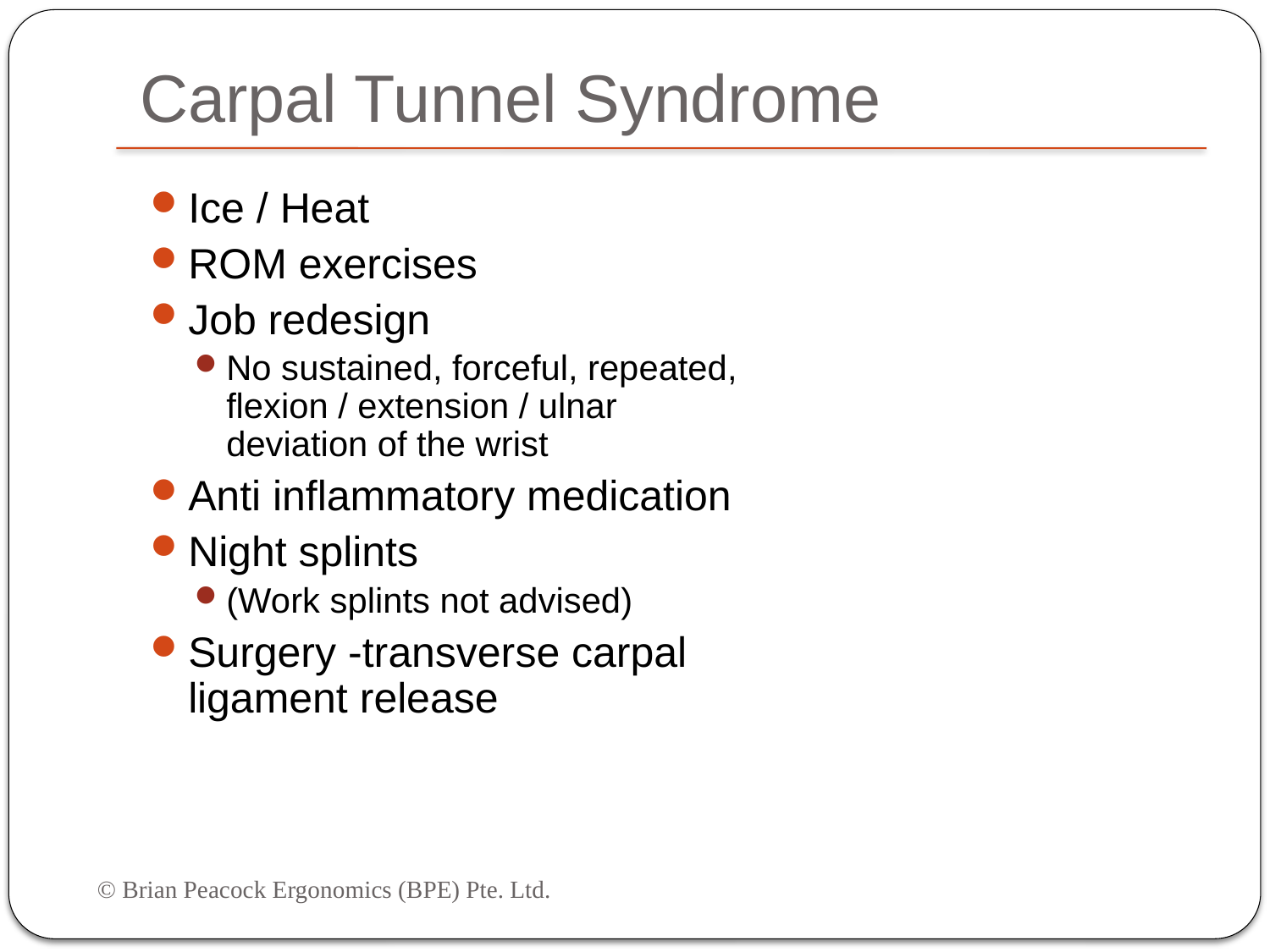

# Carpal Tunnel Syndrome
Ice / Heat
ROM exercises
Job redesign
No sustained, forceful, repeated, flexion / extension / ulnar deviation of the wrist
Anti inflammatory medication
Night splints
(Work splints not advised)
Surgery -transverse carpal ligament release

© Brian Peacock Ergonomics (BPE) Pte. Ltd.